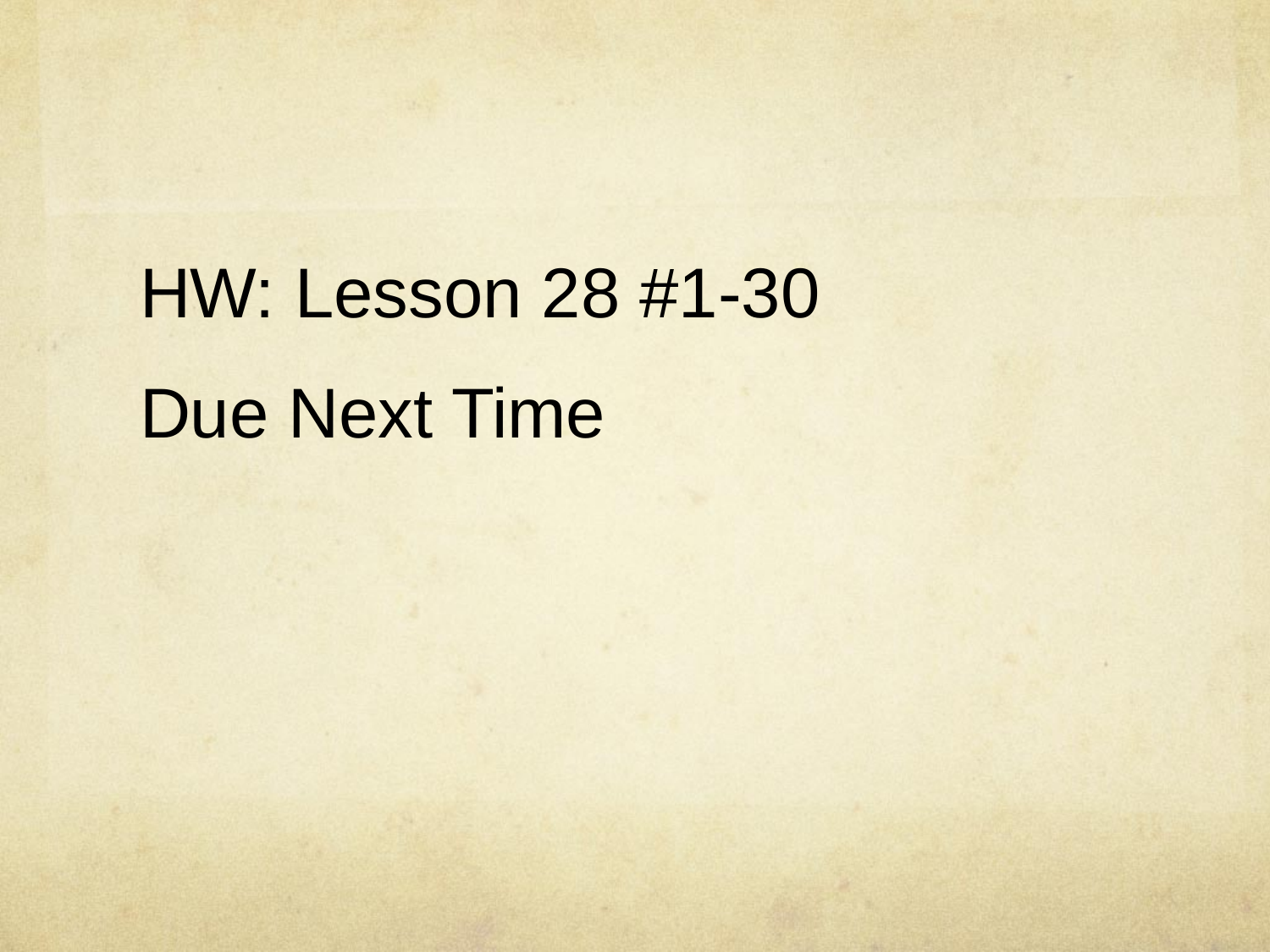

HW: Lesson 28 #1-30
Due Next Time